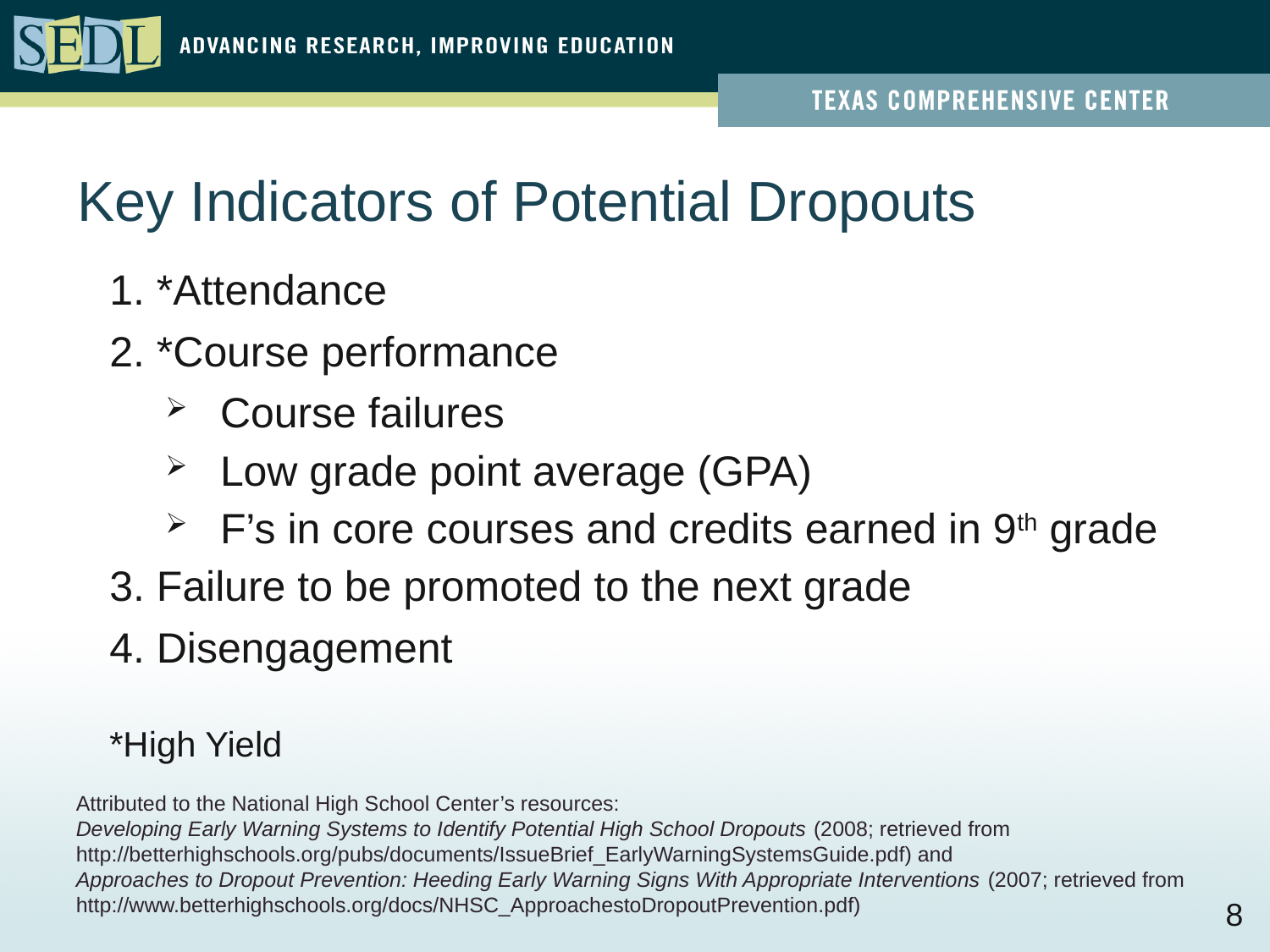

# Key Indicators of Potential Dropouts
1. *Attendance
2. *Course performance
Course failures
Low grade point average (GPA)
F’s in core courses and credits earned in 9th grade
3. Failure to be promoted to the next grade
4. Disengagement

*High Yield
Attributed to the National High School Center’s resources:
Developing Early Warning Systems to Identify Potential High School Dropouts (2008; retrieved from
http://betterhighschools.org/pubs/documents/IssueBrief_EarlyWarningSystemsGuide.pdf) and
Approaches to Dropout Prevention: Heeding Early Warning Signs With Appropriate Interventions (2007; retrieved from
http://www.betterhighschools.org/docs/NHSC_ApproachestoDropoutPrevention.pdf)
8